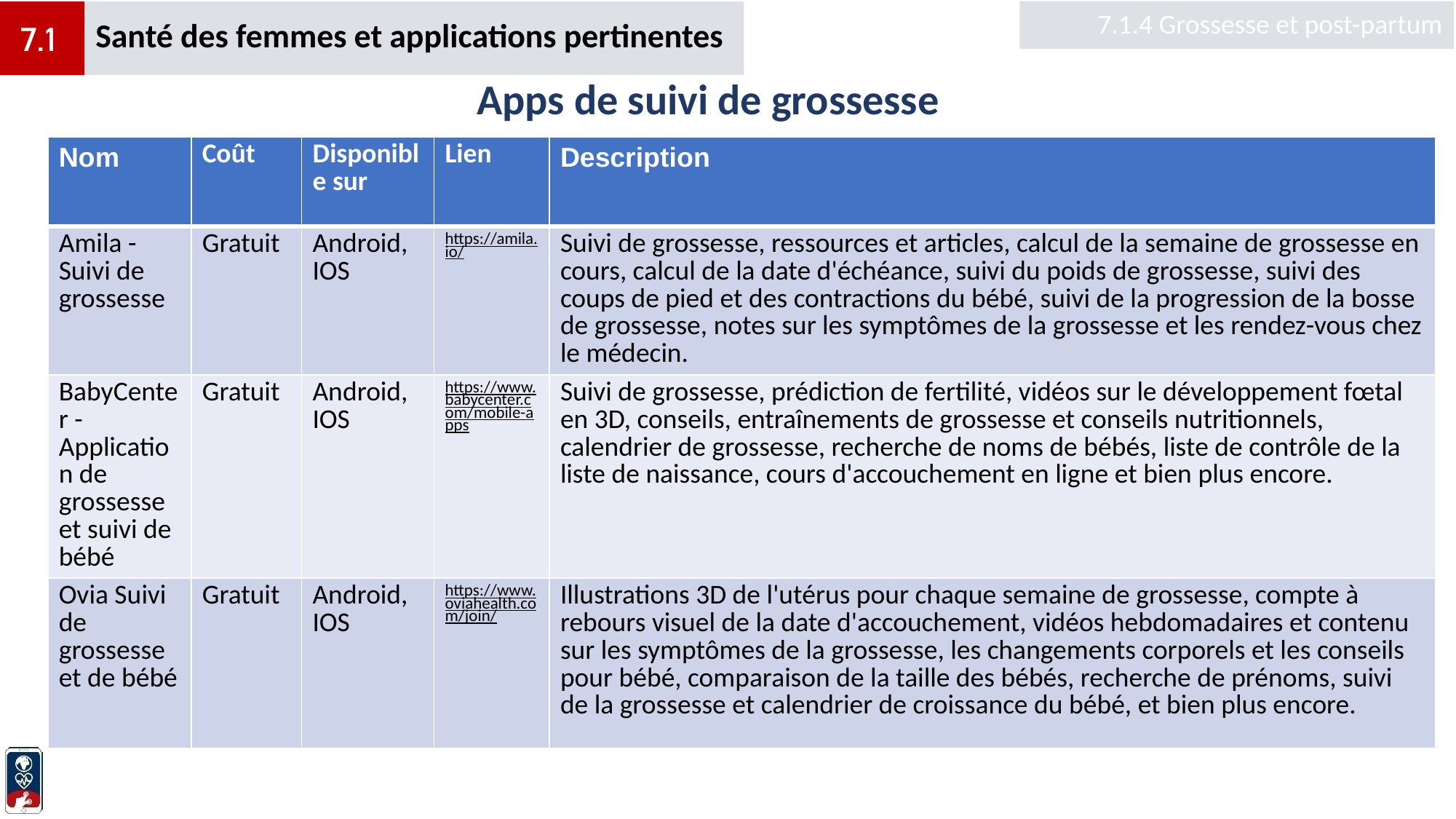

7.1.4 Grossesse et post-partum

Santé des femmes et applications pertinentes
7.1
# Apps de suivi de grossesse
| Nom | Coût | Disponible sur | Lien | Description |
| --- | --- | --- | --- | --- |
| Amila - Suivi de grossesse | Gratuit | Android, IOS | https://amila.io/ | Suivi de grossesse, ressources et articles, calcul de la semaine de grossesse en cours, calcul de la date d'échéance, suivi du poids de grossesse, suivi des coups de pied et des contractions du bébé, suivi de la progression de la bosse de grossesse, notes sur les symptômes de la grossesse et les rendez-vous chez le médecin. |
| BabyCenter - Application de grossesse et suivi de bébé | Gratuit | Android, IOS | https://www.babycenter.com/mobile-apps | Suivi de grossesse, prédiction de fertilité, vidéos sur le développement fœtal en 3D, conseils, entraînements de grossesse et conseils nutritionnels, calendrier de grossesse, recherche de noms de bébés, liste de contrôle de la liste de naissance, cours d'accouchement en ligne et bien plus encore. |
| Ovia Suivi de grossesse et de bébé | Gratuit | Android, IOS | https://www.oviahealth.com/join/ | Illustrations 3D de l'utérus pour chaque semaine de grossesse, compte à rebours visuel de la date d'accouchement, vidéos hebdomadaires et contenu sur les symptômes de la grossesse, les changements corporels et les conseils pour bébé, comparaison de la taille des bébés, recherche de prénoms, suivi de la grossesse et calendrier de croissance du bébé, et bien plus encore. |